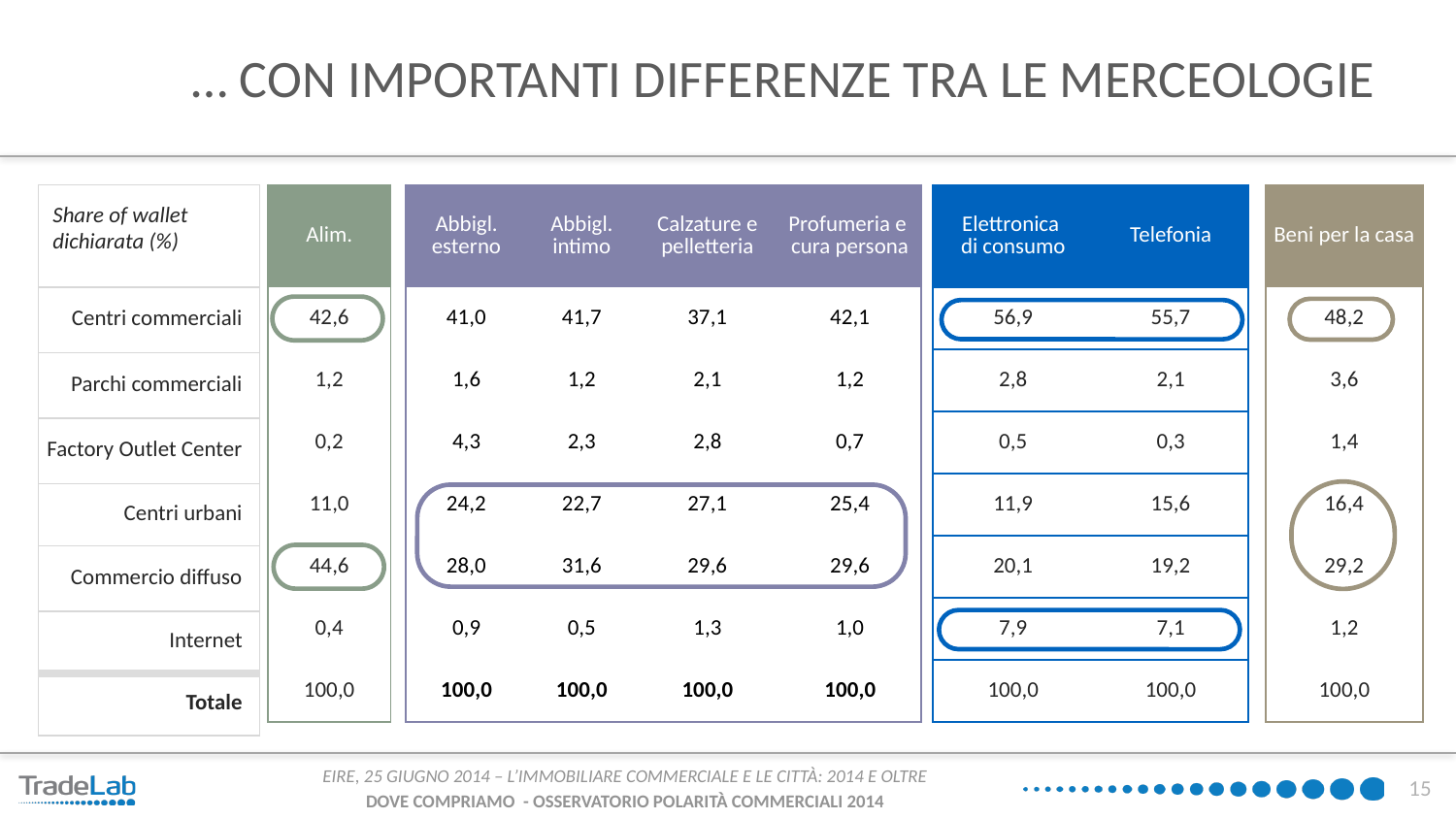

# … CON IMPORTANTI DIFFERENZE TRA LE MERCEOLOGIE

| Alim. |
| --- |
| 42,6 |
| 1,2 |
| 0,2 |
| 11,0 |
| 44,6 |
| 0,4 |
| 100,0 |
| Abbigl. esterno | Abbigl. intimo | Calzature e pelletteria | Profumeria e cura persona |
| --- | --- | --- | --- |
| 41,0 | 41,7 | 37,1 | 42,1 |
| 1,6 | 1,2 | 2,1 | 1,2 |
| 4,3 | 2,3 | 2,8 | 0,7 |
| 24,2 | 22,7 | 27,1 | 25,4 |
| 28,0 | 31,6 | 29,6 | 29,6 |
| 0,9 | 0,5 | 1,3 | 1,0 |
| 100,0 | 100,0 | 100,0 | 100,0 |
| Elettronica di consumo | Telefonia |
| --- | --- |
| 56,9 | 55,7 |
| 2,8 | 2,1 |
| 0,5 | 0,3 |
| 11,9 | 15,6 |
| 20,1 | 19,2 |
| 7,9 | 7,1 |
| 100,0 | 100,0 |
| Beni per la casa |
| --- |
| 48,2 |
| 3,6 |
| 1,4 |
| 16,4 |
| 29,2 |
| 1,2 |
| 100,0 |
|  |
| --- |
| Centri commerciali |
| Parchi commerciali |
| Factory Outlet Center |
| Centri urbani |
| Commercio diffuso |
| Internet |
| Totale |
Share of wallet dichiarata (%)

15